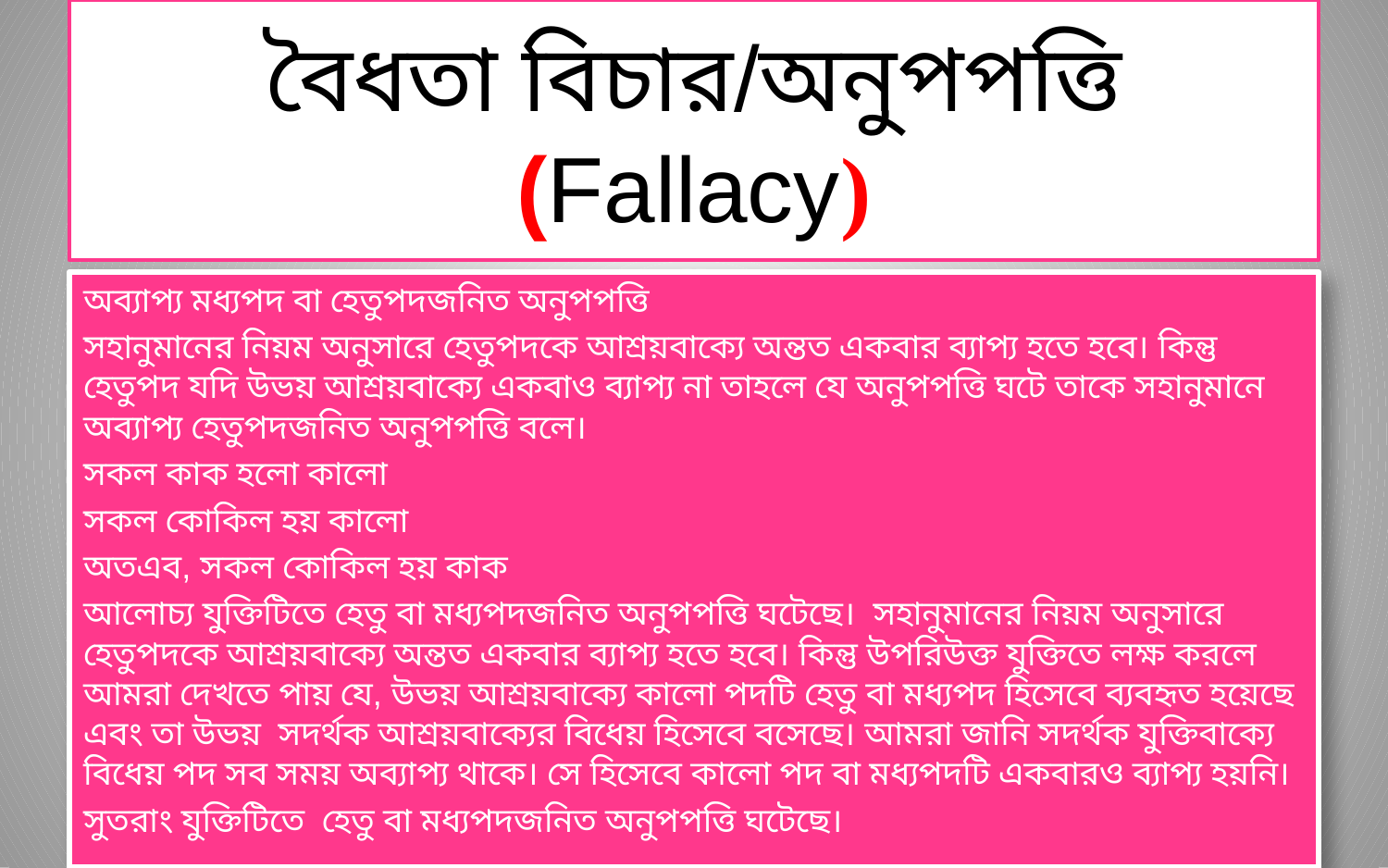

# বৈধতা বিচার/অনুপপত্তি (Fallacy)
অব্যাপ্য মধ্যপদ বা হেতুপদজনিত অনুপপত্তি
সহানুমানের নিয়ম অনুসারে হেতুপদকে আশ্রয়বাক্যে অন্তত একবার ব্যাপ্য হতে হবে। কিন্তু হেতুপদ যদি উভয় আশ্রয়বাক্যে একবাও ব্যাপ্য না তাহলে যে অনুপপত্তি ঘটে তাকে সহানুমানে অব্যাপ্য হেতুপদজনিত অনুপপত্তি বলে।
সকল কাক হলো কালো
সকল কোকিল হয় কালো
অতএব, সকল কোকিল হয় কাক
আলোচ্য যুক্তিটিতে হেতু বা মধ্যপদজনিত অনুপপত্তি ঘটেছে।  সহানুমানের নিয়ম অনুসারে হেতুপদকে আশ্রয়বাক্যে অন্তত একবার ব্যাপ্য হতে হবে। কিন্তু উপরিউক্ত যুক্তিতে লক্ষ করলে আমরা দেখতে পায় যে, উভয় আশ্রয়বাক্যে কালো পদটি হেতু বা মধ্যপদ হিসেবে ব্যবহৃত হয়েছে এবং তা উভয়  সদর্থক আশ্রয়বাক্যের বিধেয় হিসেবে বসেছে। আমরা জানি সদর্থক যুক্তিবাক্যে বিধেয় পদ সব সময় অব্যাপ্য থাকে। সে হিসেবে কালো পদ বা মধ্যপদটি একবারও ব্যাপ্য হয়নি।
সুতরাং যুক্তিটিতে  হেতু বা মধ্যপদজনিত অনুপপত্তি ঘটেছে।